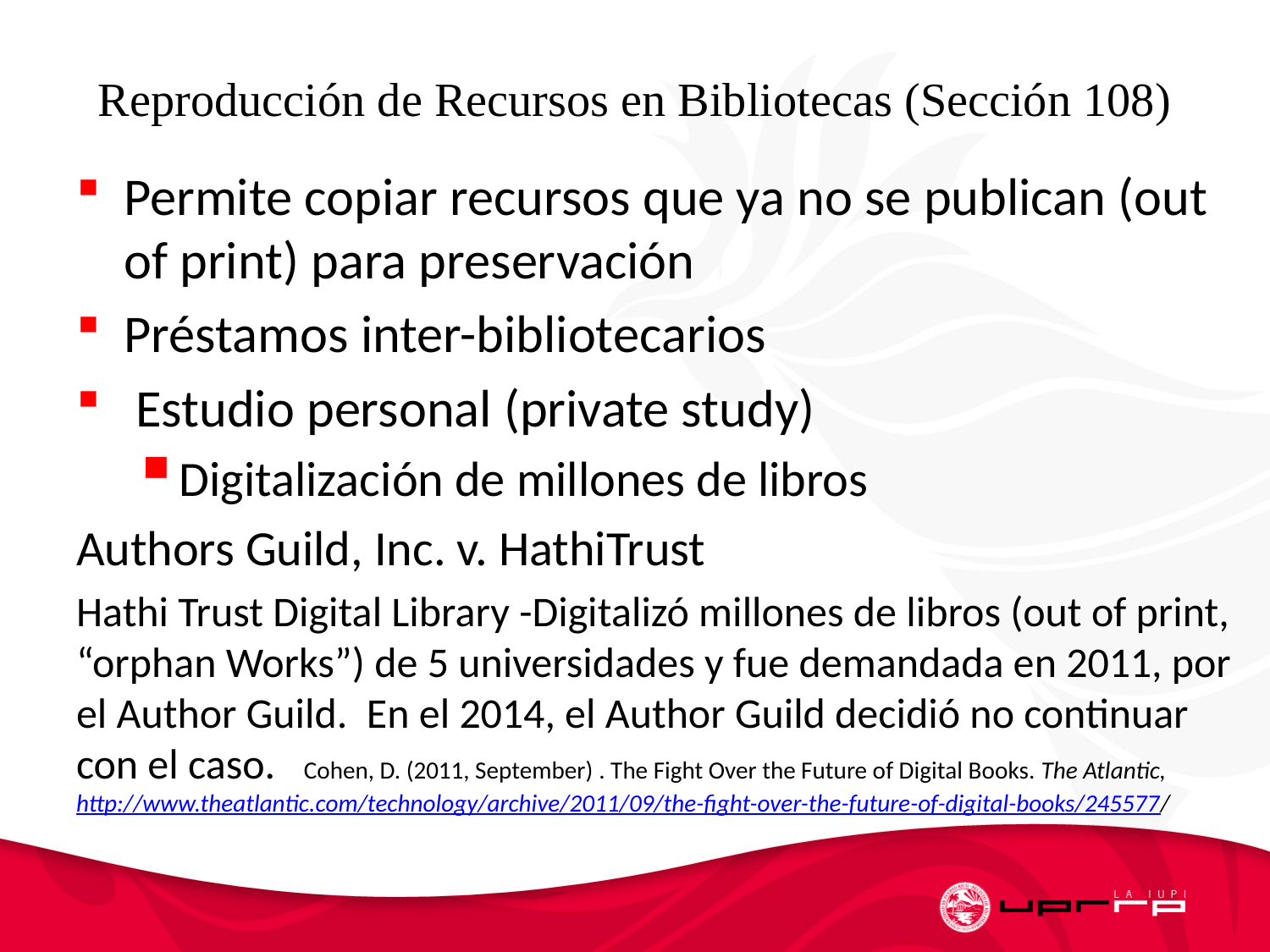

# Reproducción de Recursos en Bibliotecas (Sección 108)
Permite copiar recursos que ya no se publican (out of print) para preservación
Préstamos inter-bibliotecarios
 Estudio personal (private study)
Digitalización de millones de libros
Authors Guild, Inc. v. HathiTrust
Hathi Trust Digital Library -Digitalizó millones de libros (out of print, “orphan Works”) de 5 universidades y fue demandada en 2011, por el Author Guild.  En el 2014, el Author Guild decidió no continuar con el caso.   Cohen, D. (2011, September) . The Fight Over the Future of Digital Books. The Atlantic, http://www.theatlantic.com/technology/archive/2011/09/the-fight-over-the-future-of-digital-books/245577/